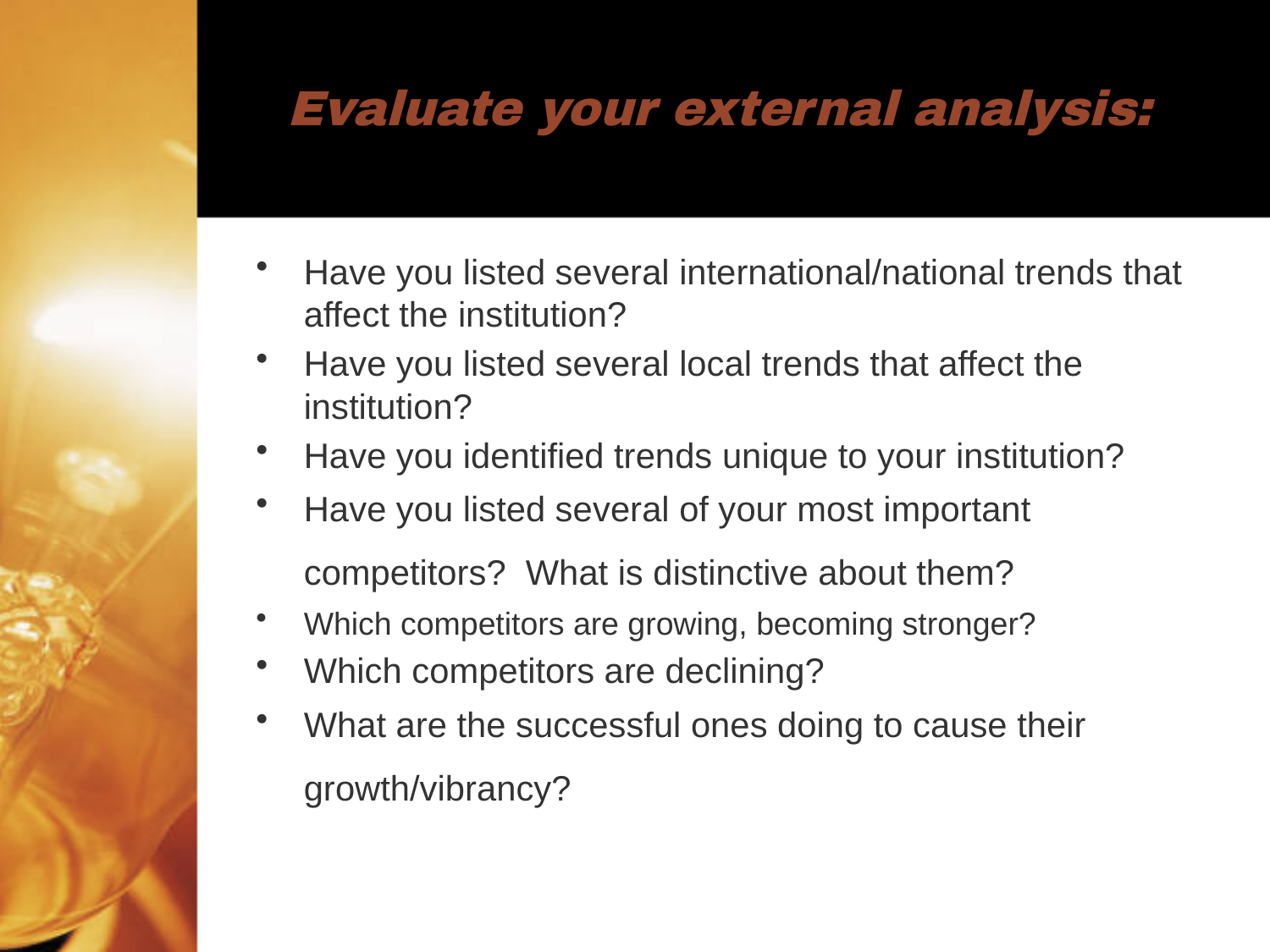

# Evaluate your external analysis:
Have you listed several international/national trends that affect the institution?
Have you listed several local trends that affect the institution?
Have you identified trends unique to your institution?
Have you listed several of your most important competitors?  What is distinctive about them?
Which competitors are growing, becoming stronger?
Which competitors are declining?
What are the successful ones doing to cause their growth/vibrancy?